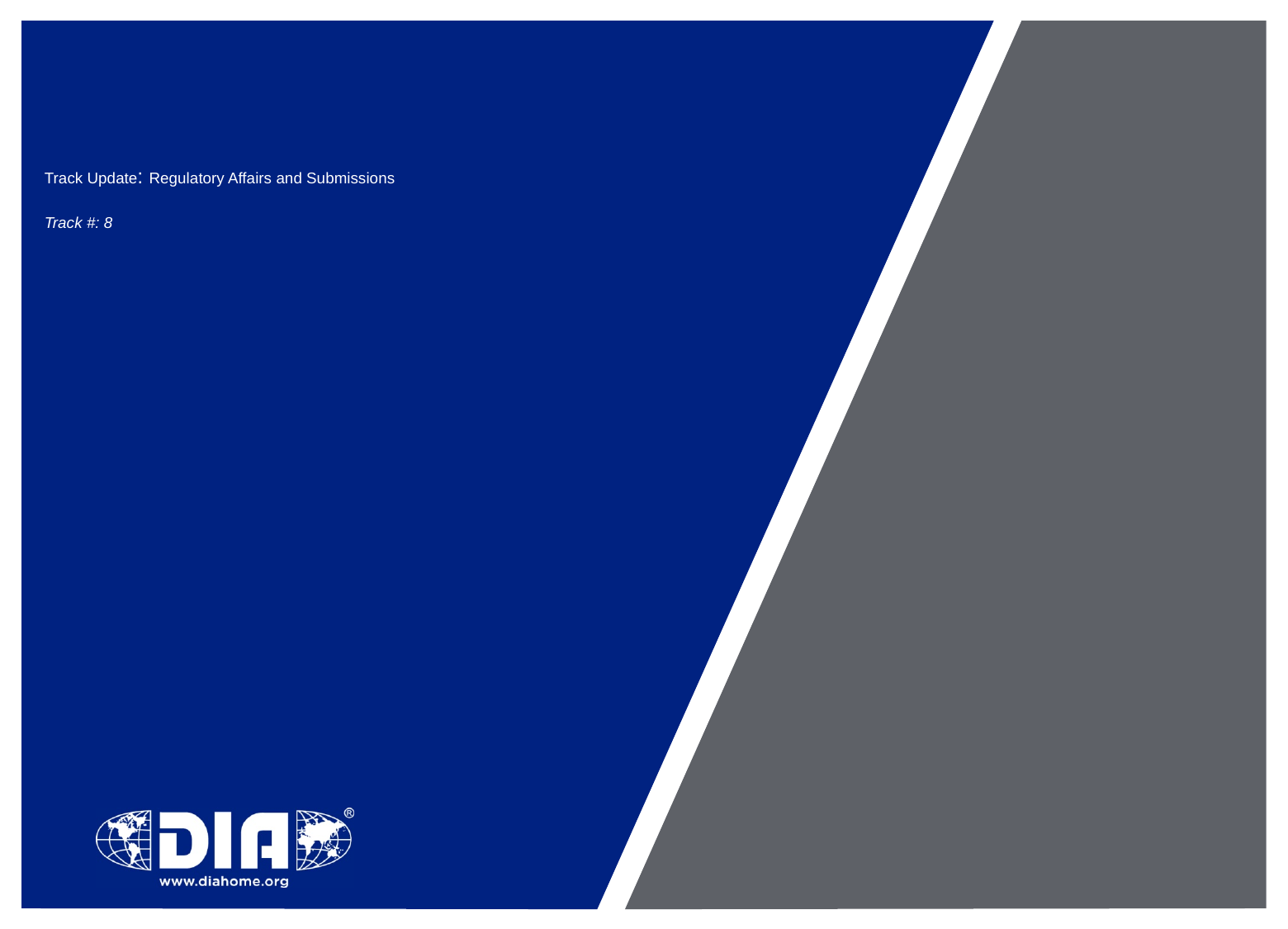

Track Update: Regulatory Affairs and Submissions
Track #: 8